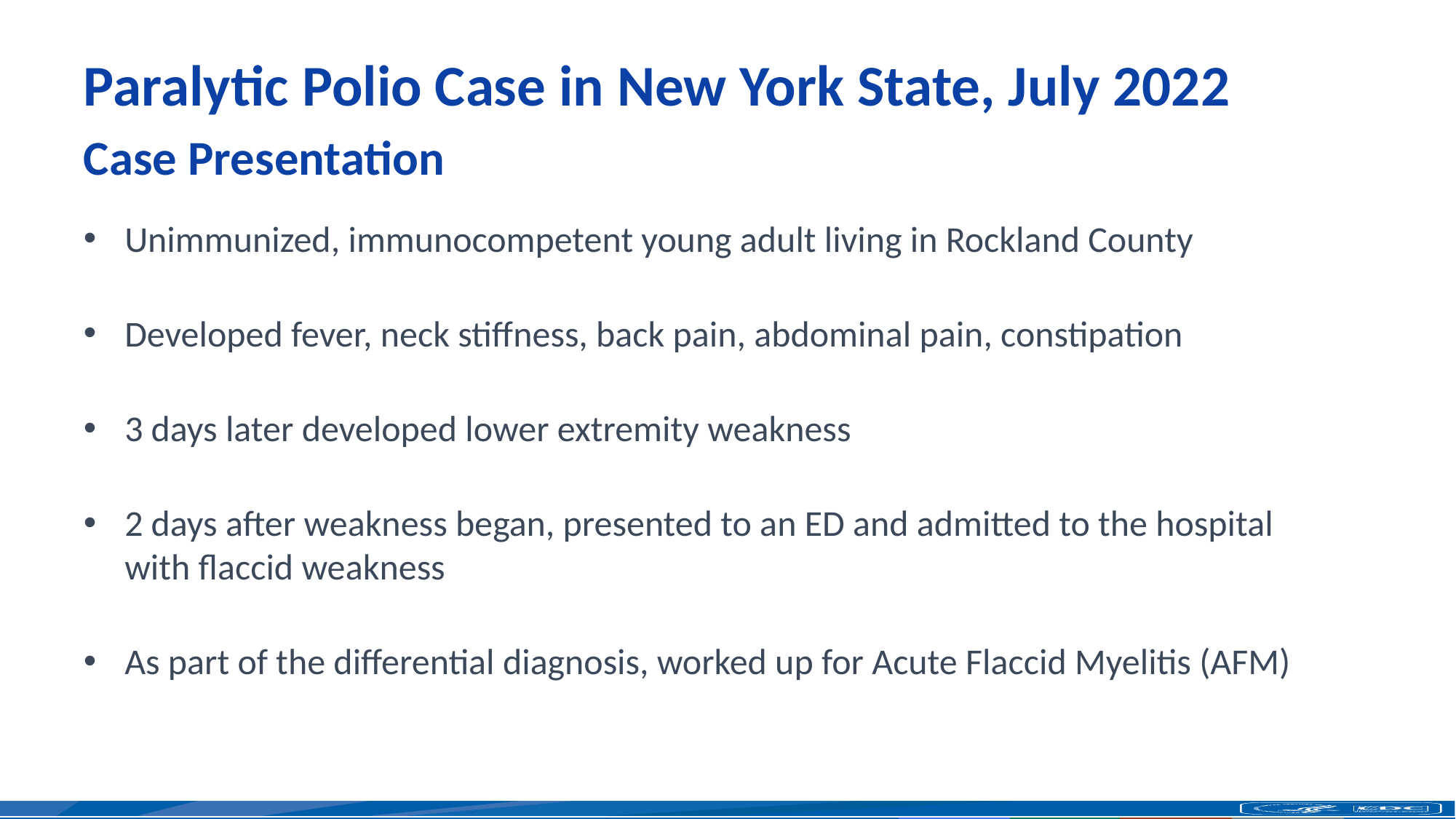

# Paralytic Polio Case in New York State, July 2022 Case Presentation
Unimmunized, immunocompetent young adult living in Rockland County

Developed fever, neck stiffness, back pain, abdominal pain, constipation

3 days later developed lower extremity weakness

2 days after weakness began, presented to an ED and admitted to the hospital with flaccid weakness

As part of the differential diagnosis, worked up for Acute Flaccid Myelitis (AFM)